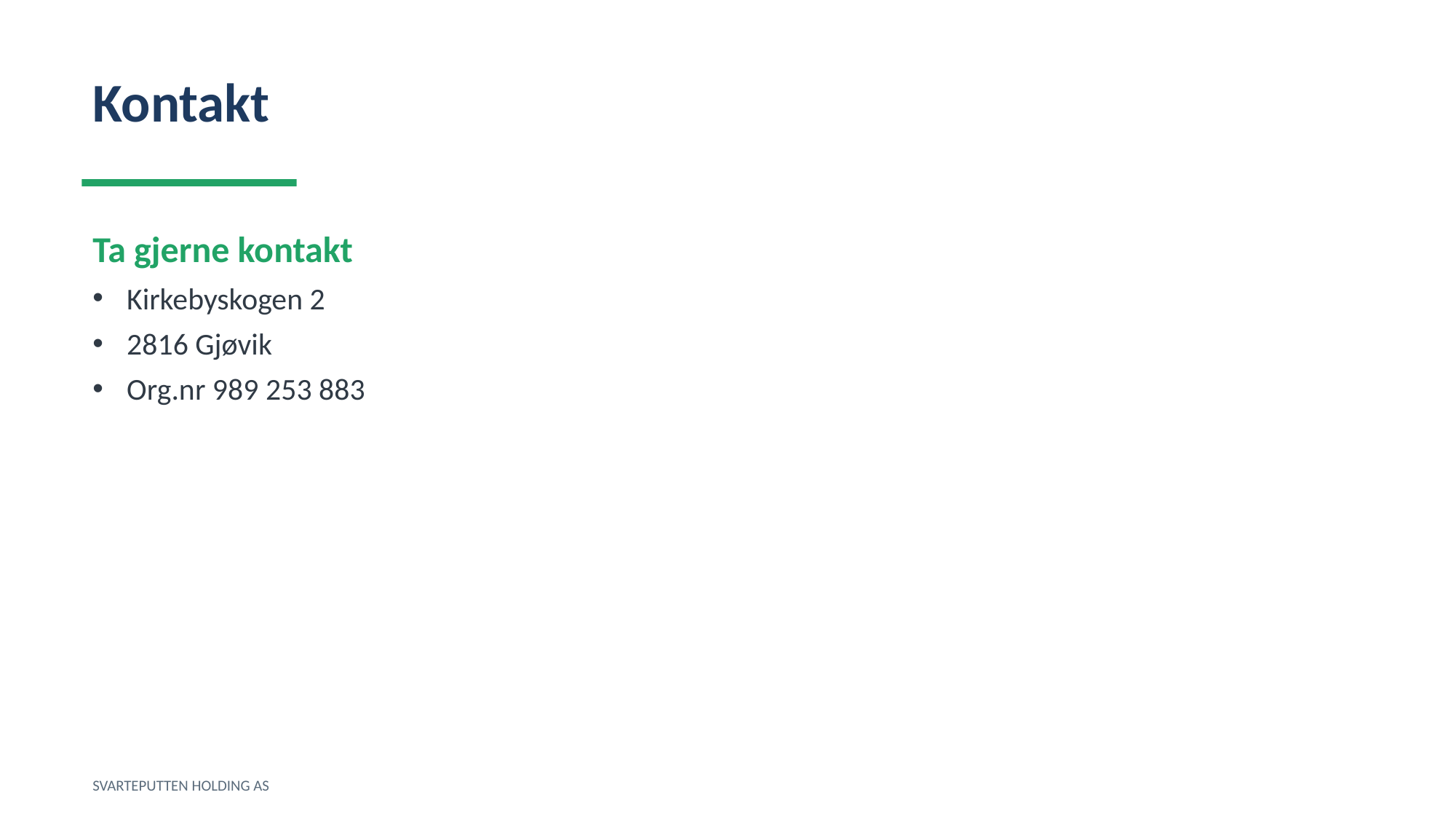

Kontakt

Ta gjerne kontakt
Kirkebyskogen 2
2816 Gjøvik
Org.nr 989 253 883
SVARTEPUTTEN HOLDING AS